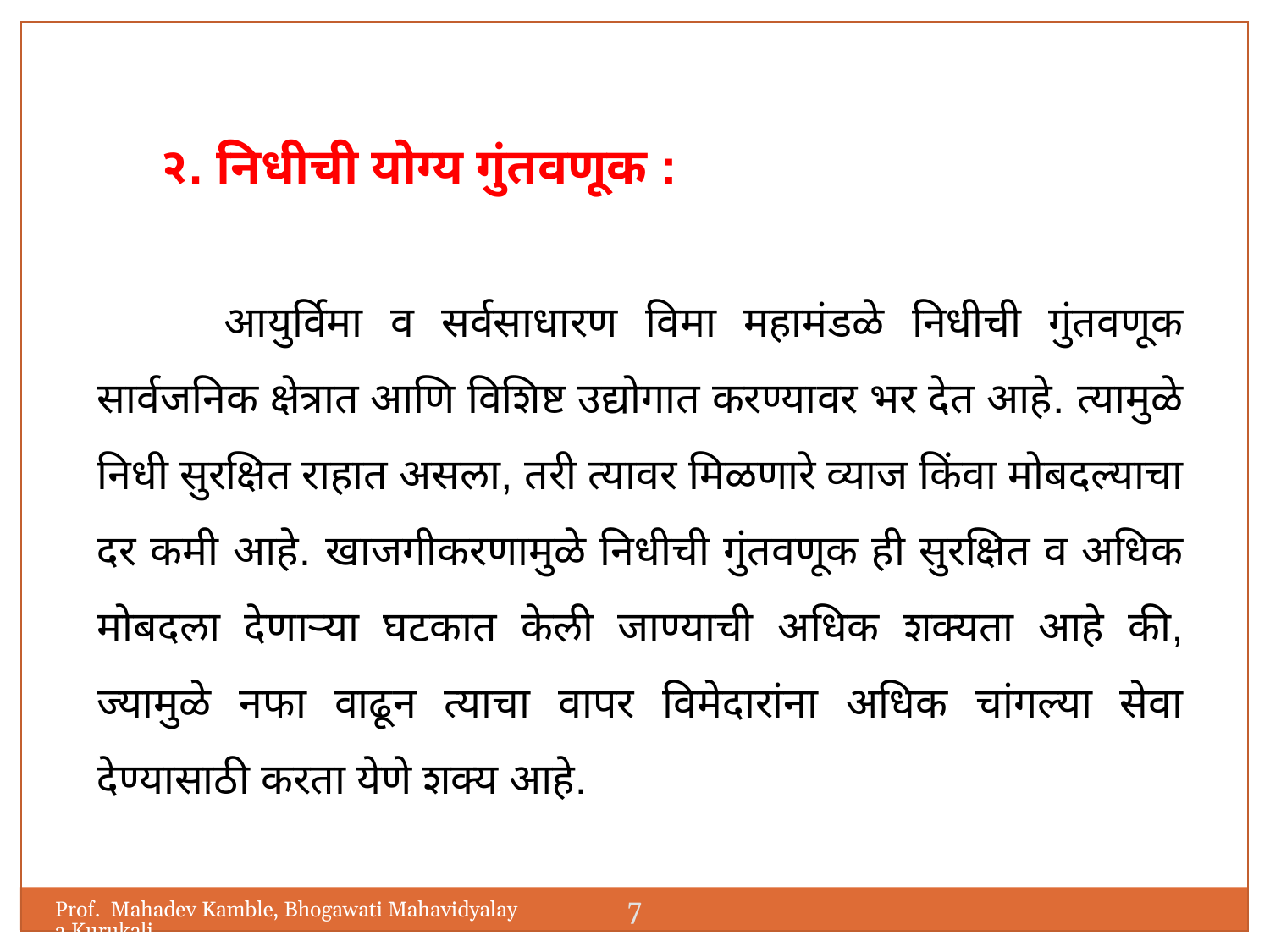

२. निधीची योग्य गुंतवणूक :

	आयुर्विमा व सर्वसाधारण विमा महामंडळे निधीची गुंतवणूक सार्वजनिक क्षेत्रात आणि विशिष्ट उद्योगात करण्यावर भर देत आहे. त्यामुळे निधी सुरक्षित राहात असला, तरी त्यावर मिळणारे व्याज किंवा मोबदल्याचा दर कमी आहे. खाजगीकरणामुळे निधीची गुंतवणूक ही सुरक्षित व अधिक मोबदला देणाऱ्या घटकात केली जाण्याची अधिक शक्यता आहे की, ज्यामुळे नफा वाढून त्याचा वापर विमेदारांना अधिक चांगल्या सेवा देण्यासाठी करता येणे शक्य आहे.
7
Prof.  Mahadev Kamble, Bhogawati Mahavidyalaya,Kurukali.